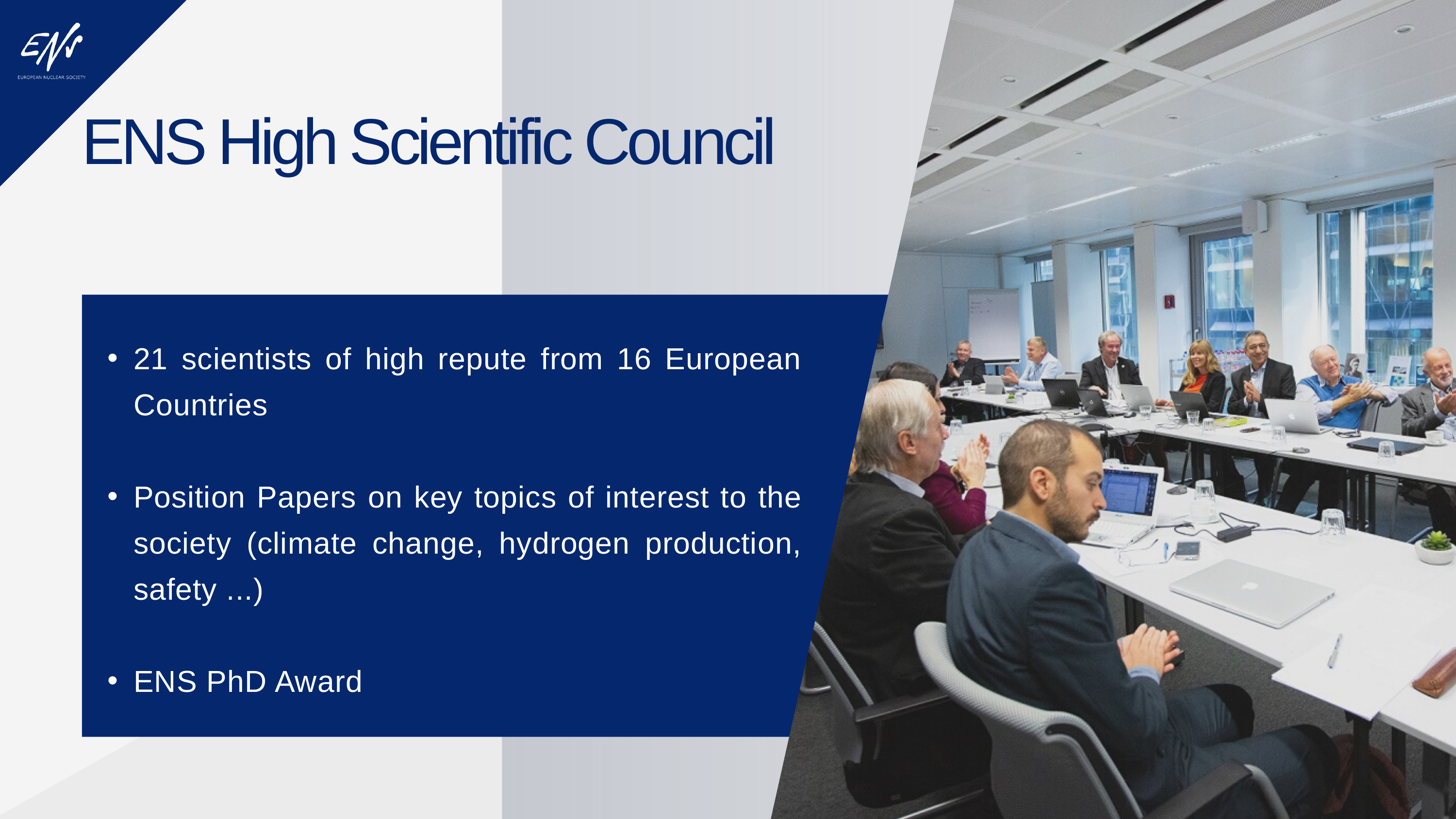

ENS High Scientific Council

21 scientists of high repute from 16 European Countries

Position Papers on key topics of interest to the society (climate change, hydrogen production, safety ...)

ENS PhD Award